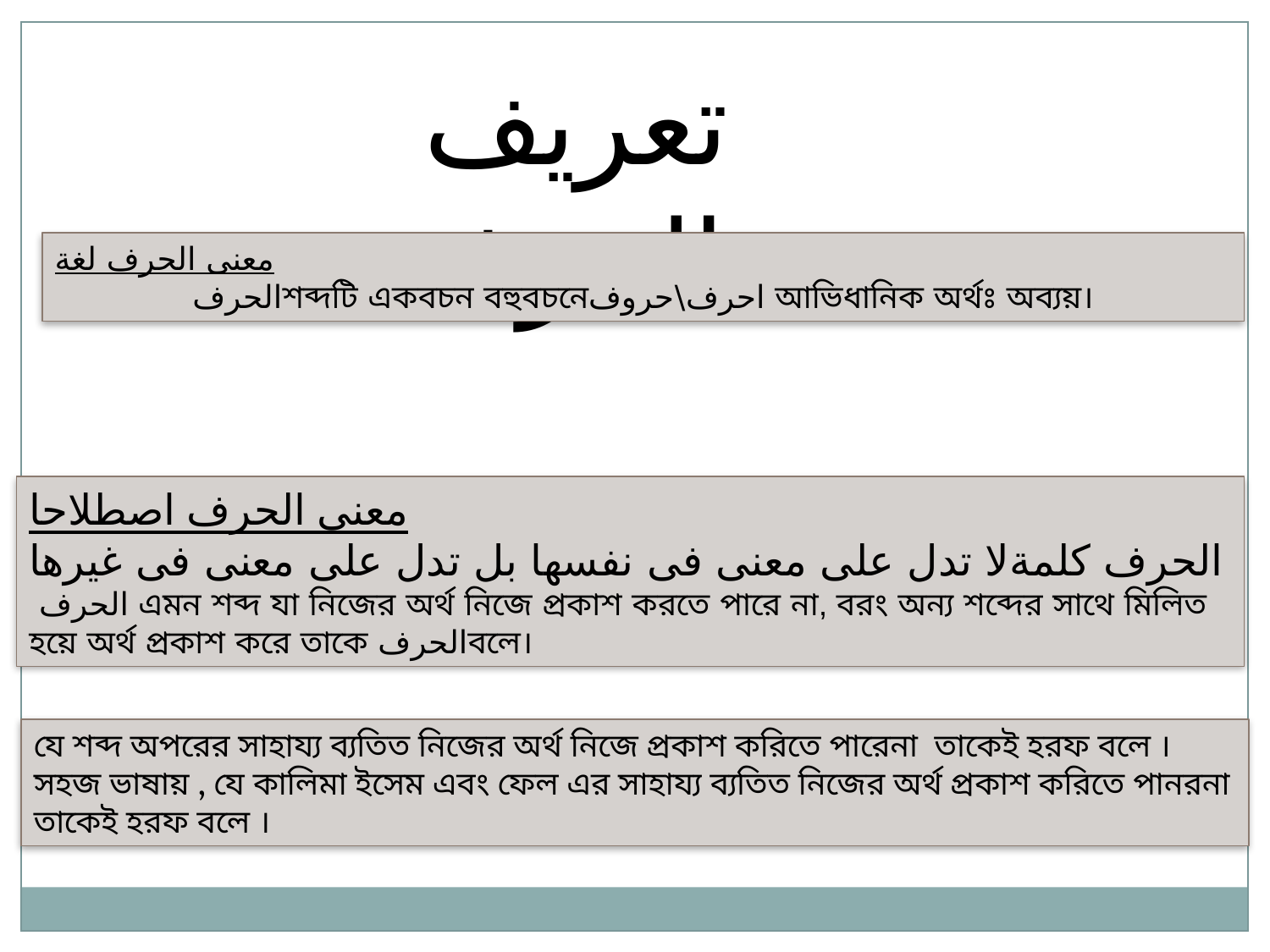

تعريف الحرف
معنى الحرف لغة
الحرفশব্দটি একবচন বহুবচনেاحرف\حروف আভিধানিক অর্থঃ অব্যয়।
معنى الحرف اصطلاحا
الحرف كلمةلا تدل على معنى فى نفسها بل تدل على معنى فى غيرها
 الحرف এমন শব্দ যা নিজের অর্থ নিজে প্রকাশ করতে পারে না, বরং অন্য শব্দের সাথে মিলিত হয়ে অর্থ প্রকাশ করে তাকে الحرفবলে।
যে শব্দ অপরের সাহায্য ব্যতিত নিজের অর্থ নিজে প্রকাশ করিতে পারেনা  তাকেই হরফ বলে ।
সহজ ভাষায় , যে কালিমা ইসেম এবং ফেল এর সাহায্য ব্যতিত নিজের অর্থ প্রকাশ করিতে পানরনা তাকেই হরফ বলে ।